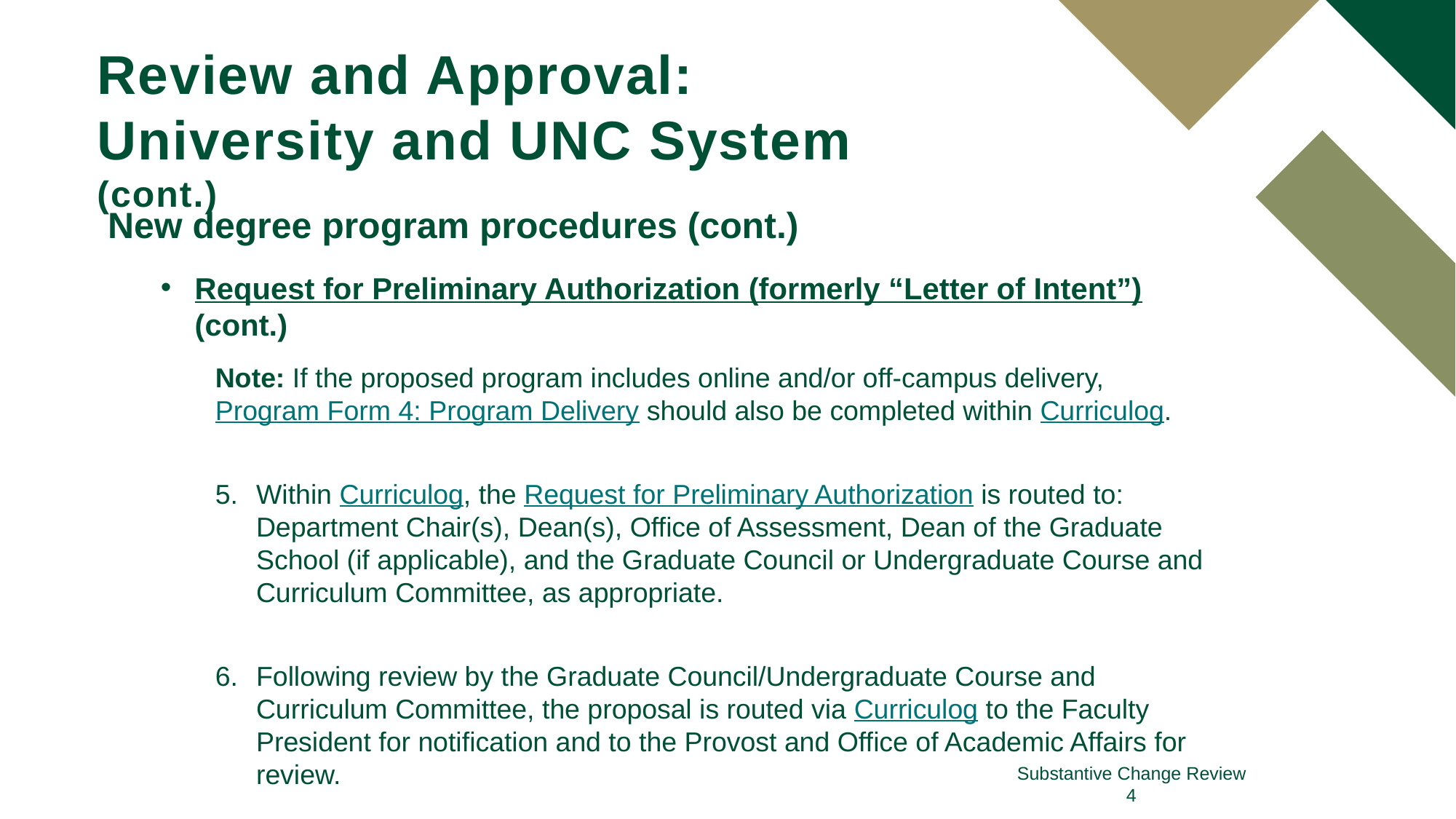

Review and Approval:
University and UNC System (cont.)
New degree program procedures (cont.)
Request for Preliminary Authorization (formerly “Letter of Intent”) (cont.)
Note: If the proposed program includes online and/or off-campus delivery, Program Form 4: Program Delivery should also be completed within Curriculog.
Within Curriculog, the Request for Preliminary Authorization is routed to: Department Chair(s), Dean(s), Office of Assessment, Dean of the Graduate School (if applicable), and the Graduate Council or Undergraduate Course and Curriculum Committee, as appropriate.
Following review by the Graduate Council/Undergraduate Course and Curriculum Committee, the proposal is routed via Curriculog to the Faculty President for notification and to the Provost and Office of Academic Affairs for review.

Substantive Change Review		4